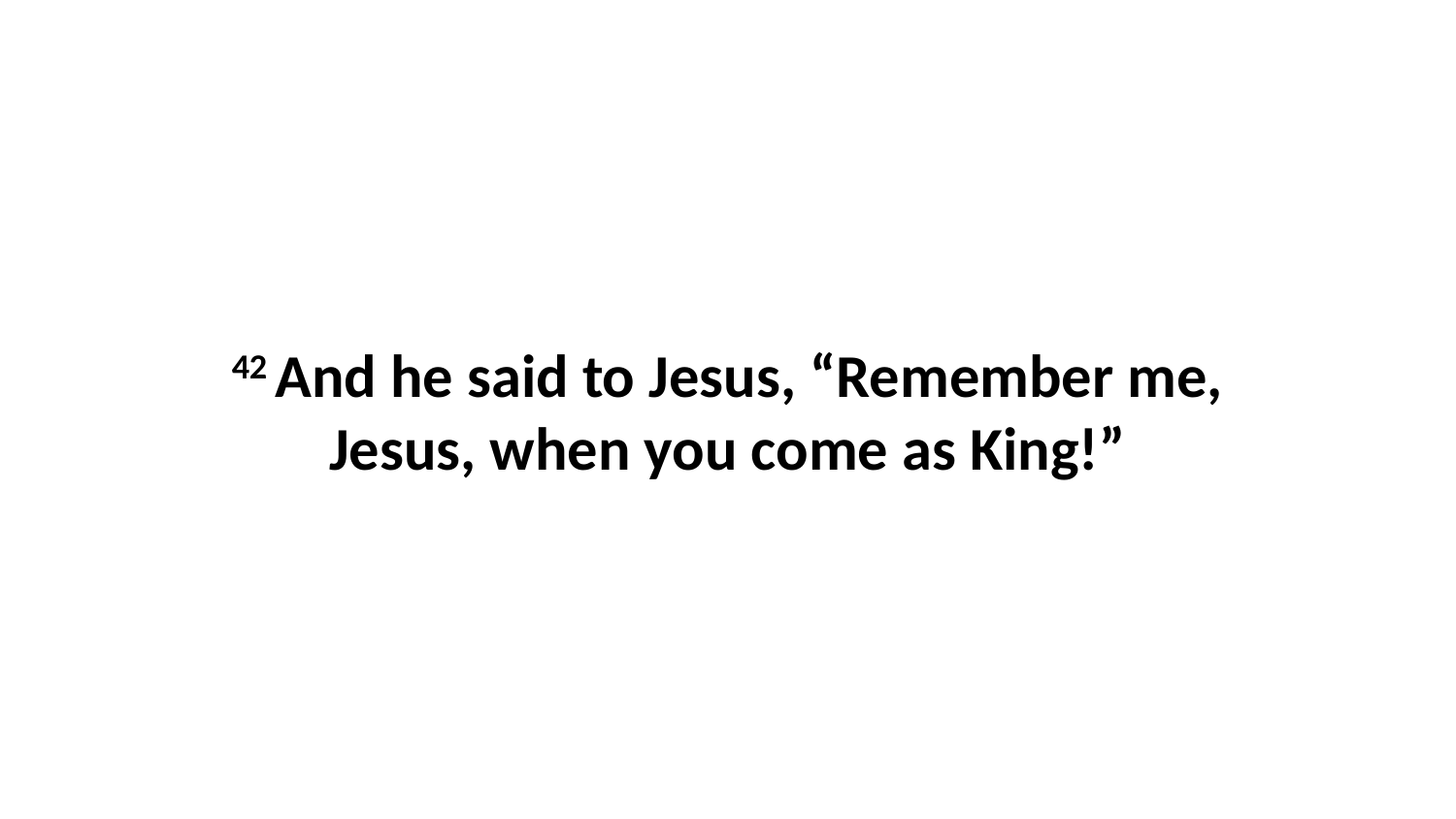

42 And he said to Jesus, “Remember me, Jesus, when you come as King!”